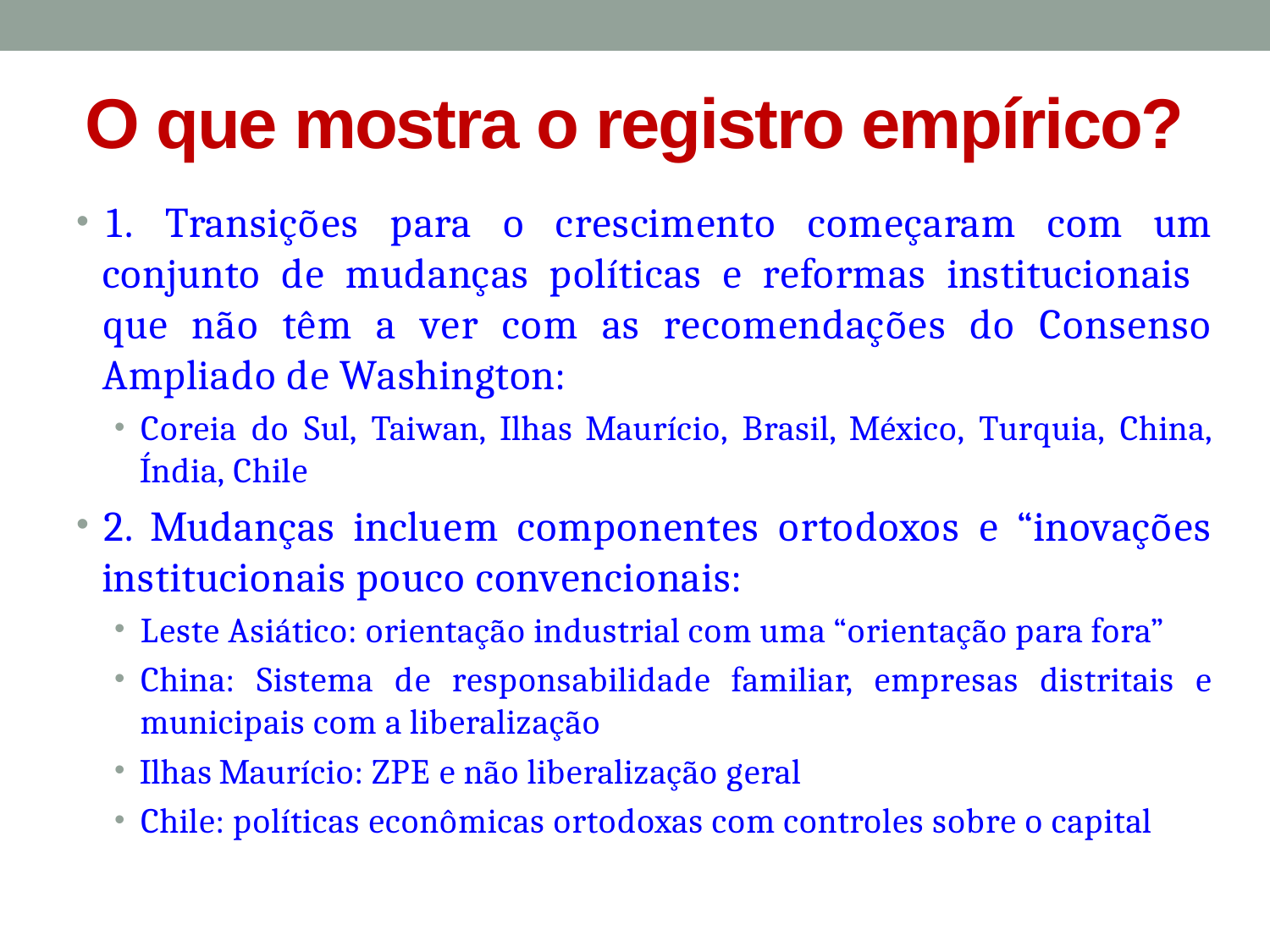

# O que mostra o registro empírico?
1. Transições para o crescimento começaram com um conjunto de mudanças políticas e reformas institucionais  que não têm a ver com as recomendações do Consenso Ampliado de Washington:
Coreia do Sul, Taiwan, Ilhas Maurício, Brasil, México, Turquia, China, Índia, Chile
2. Mudanças incluem componentes ortodoxos e “inovações institucionais pouco convencionais:
Leste Asiático: orientação industrial com uma “orientação para fora”
China: Sistema de responsabilidade familiar, empresas distritais e municipais com a liberalização
Ilhas Maurício: ZPE e não liberalização geral
Chile: políticas econômicas ortodoxas com controles sobre o capital